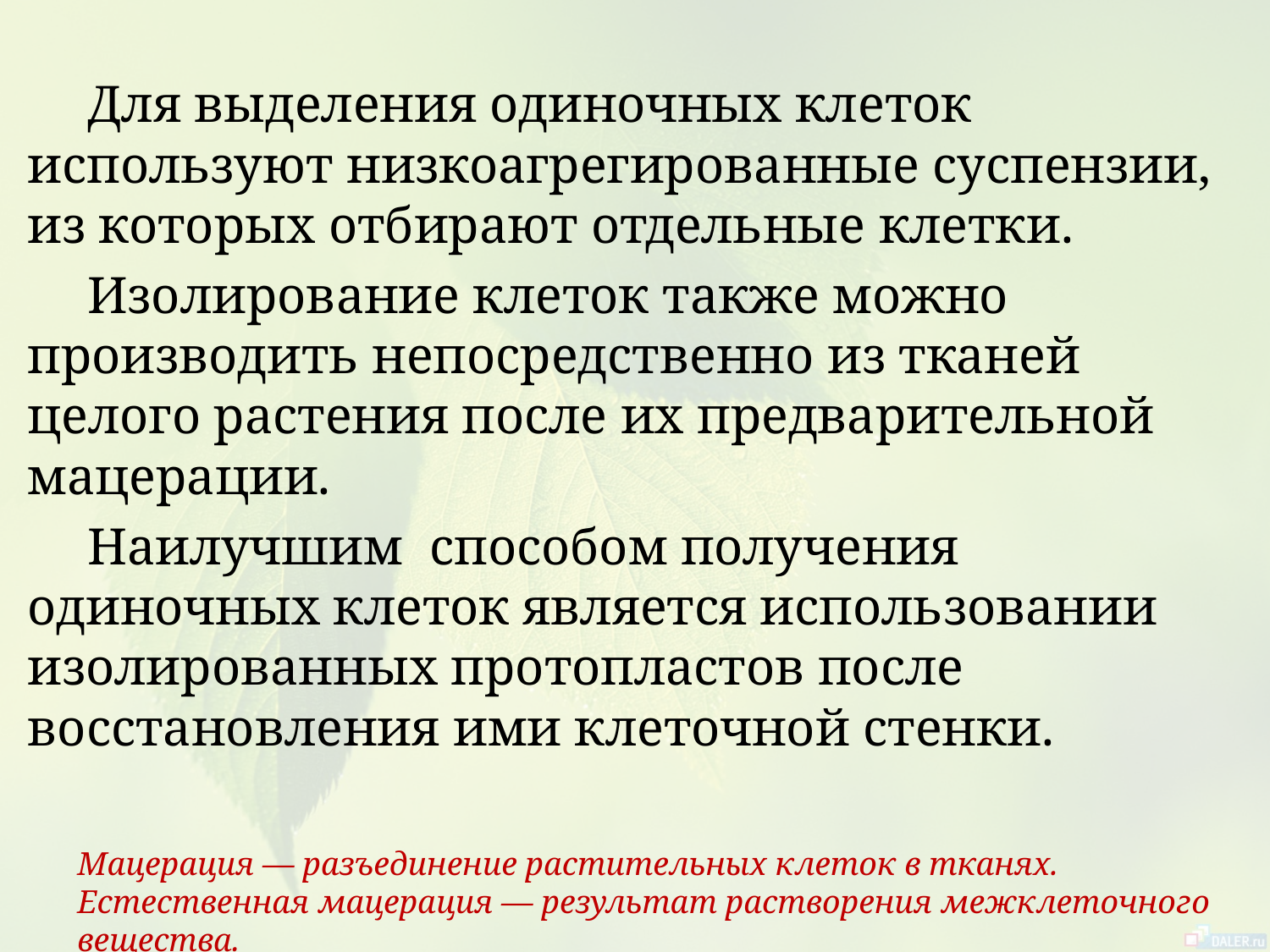

Для выделения одиночных клеток используют низкоагрегированные суспензии, из которых отбирают отдельные клетки.
Изолирование клеток также можно производить непосредственно из тканей целого растения после их предварительной мацерации.
Наилучшим  способом получения одиночных клеток является использовании  изолированных протопластов после восстановления ими клеточной стенки.
Мацерация — разъединение растительных клеток в тканях.
Естественная мацерация — результат растворения межклеточного вещества.